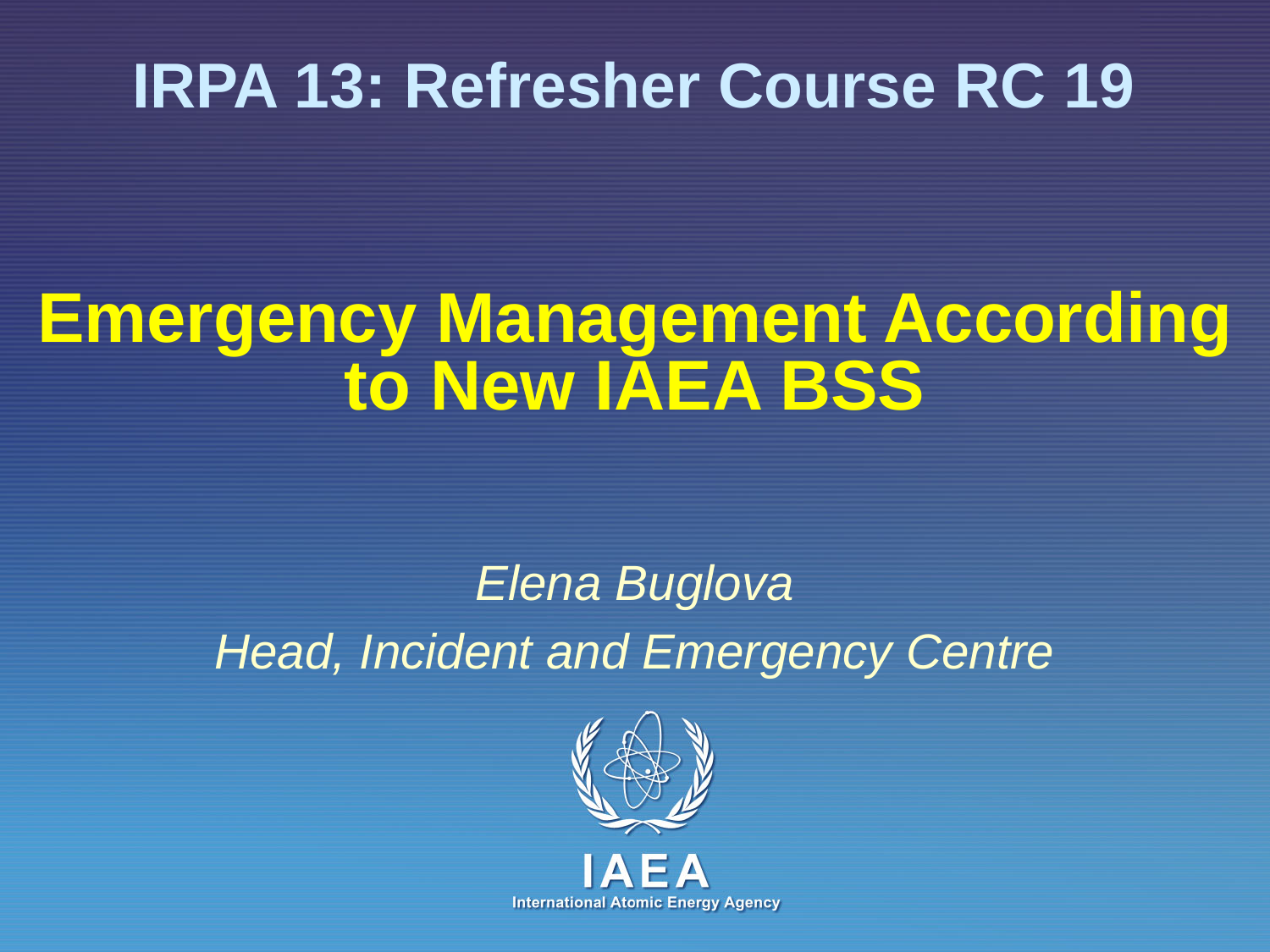

# IRPA 13: Refresher Course RC 19
Emergency Management According to New IAEA BSS
Elena Buglova
Head, Incident and Emergency Centre